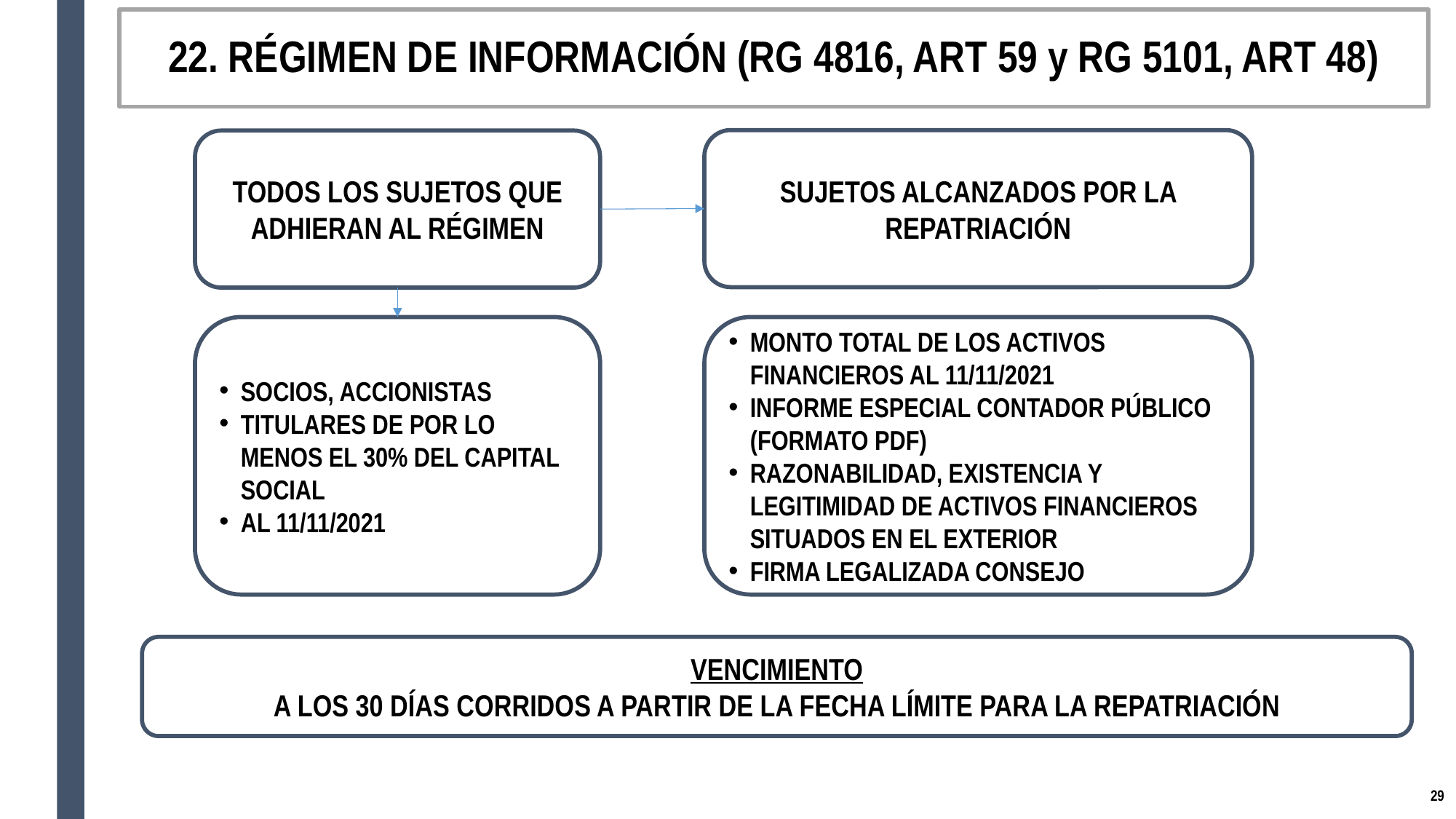

# 22. RÉGIMEN DE INFORMACIÓN (RG 4816, ART 59 y RG 5101, ART 48)
SUJETOS ALCANZADOS POR LA REPATRIACIÓN
TODOS LOS SUJETOS QUE ADHIERAN AL RÉGIMEN
SOCIOS, ACCIONISTAS
TITULARES DE POR LO MENOS EL 30% DEL CAPITAL SOCIAL
AL 11/11/2021
MONTO TOTAL DE LOS ACTIVOS FINANCIEROS AL 11/11/2021
INFORME ESPECIAL CONTADOR PÚBLICO (FORMATO PDF)
RAZONABILIDAD, EXISTENCIA Y LEGITIMIDAD DE ACTIVOS FINANCIEROS SITUADOS EN EL EXTERIOR
FIRMA LEGALIZADA CONSEJO
VENCIMIENTO
A LOS 30 DÍAS CORRIDOS A PARTIR DE LA FECHA LÍMITE PARA LA REPATRIACIÓN
29